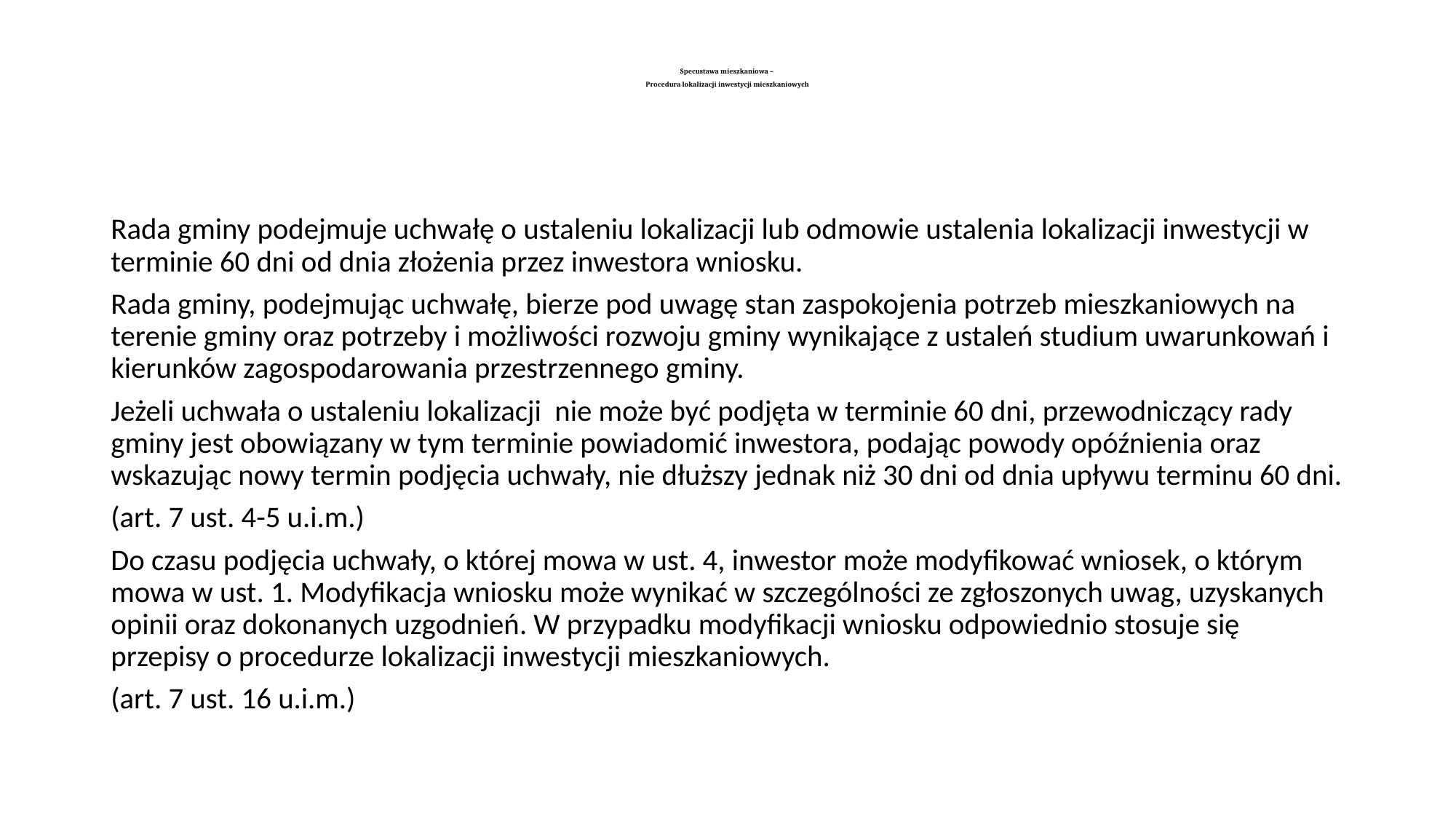

# Specustawa mieszkaniowa – Procedura lokalizacji inwestycji mieszkaniowych
Rada gminy podejmuje uchwałę o ustaleniu lokalizacji lub odmowie ustalenia lokalizacji inwestycji w terminie 60 dni od dnia złożenia przez inwestora wniosku.
Rada gminy, podejmując uchwałę, bierze pod uwagę stan zaspokojenia potrzeb mieszkaniowych na terenie gminy oraz potrzeby i możliwości rozwoju gminy wynikające z ustaleń studium uwarunkowań i kierunków zagospodarowania przestrzennego gminy.
Jeżeli uchwała o ustaleniu lokalizacji  nie może być podjęta w terminie 60 dni, przewodniczący rady gminy jest obowiązany w tym terminie powiadomić inwestora, podając powody opóźnienia oraz wskazując nowy termin podjęcia uchwały, nie dłuższy jednak niż 30 dni od dnia upływu terminu 60 dni.
(art. 7 ust. 4-5 u.i.m.)
Do czasu podjęcia uchwały, o której mowa w ust. 4, inwestor może modyfikować wniosek, o którym mowa w ust. 1. Modyfikacja wniosku może wynikać w szczególności ze zgłoszonych uwag, uzyskanych opinii oraz dokonanych uzgodnień. W przypadku modyfikacji wniosku odpowiednio stosuje się przepisy o procedurze lokalizacji inwestycji mieszkaniowych.
(art. 7 ust. 16 u.i.m.)